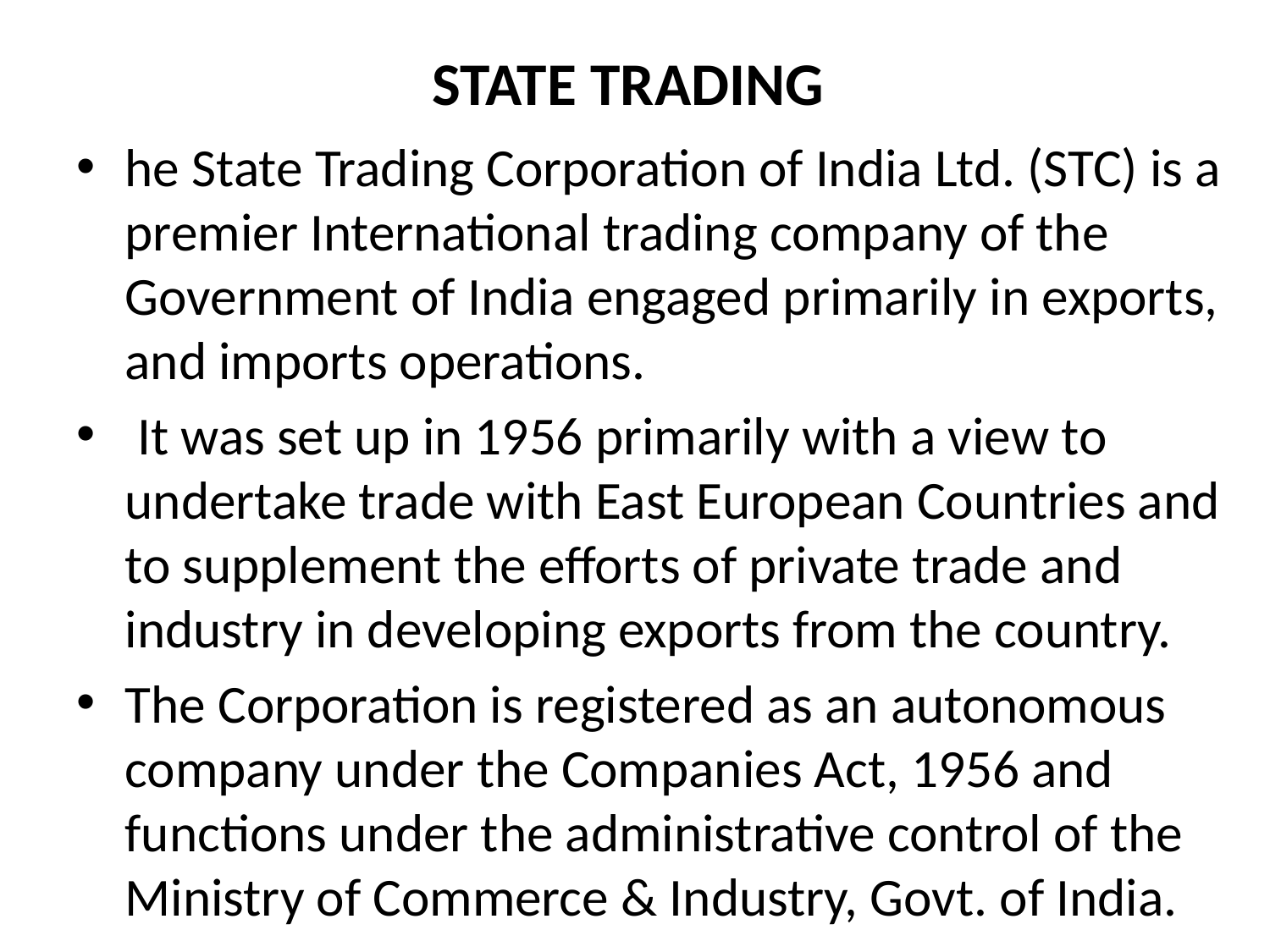

# STATE TRADING
he State Trading Corporation of India Ltd. (STC) is a premier International trading company of the Government of India engaged primarily in exports, and imports operations.
 It was set up in 1956 primarily with a view to undertake trade with East European Countries and to supplement the efforts of private trade and industry in developing exports from the country.
The Corporation is registered as an autonomous company under the Companies Act, 1956 and functions under the administrative control of the Ministry of Commerce & Industry, Govt. of India.